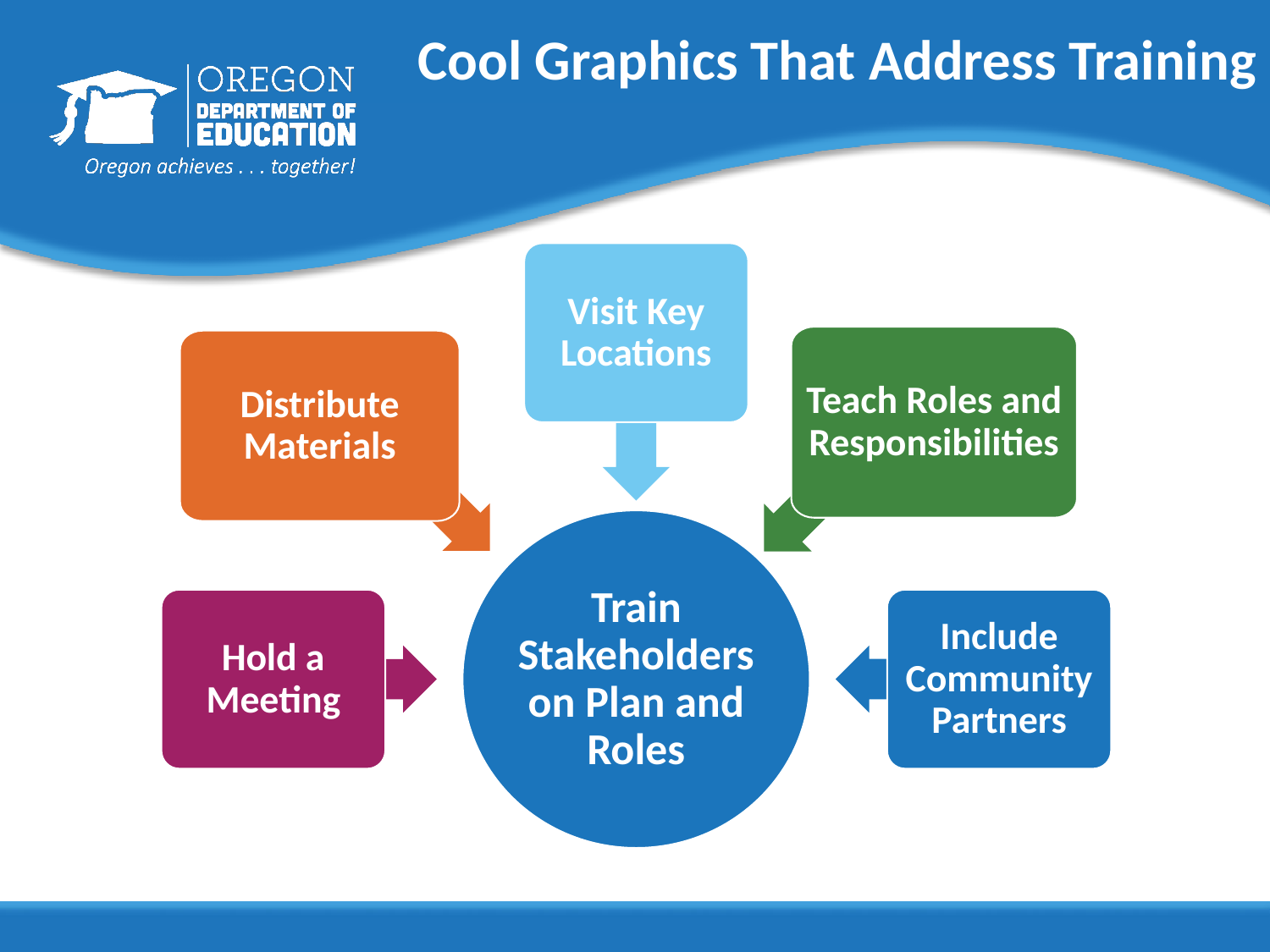

Cool Graphics That Address Training
Visit Key Locations

Teach Roles and Responsibilities

Distribute Materials

Train Stakeholders on Plan and Roles
Include Community Partners

Hold a Meeting